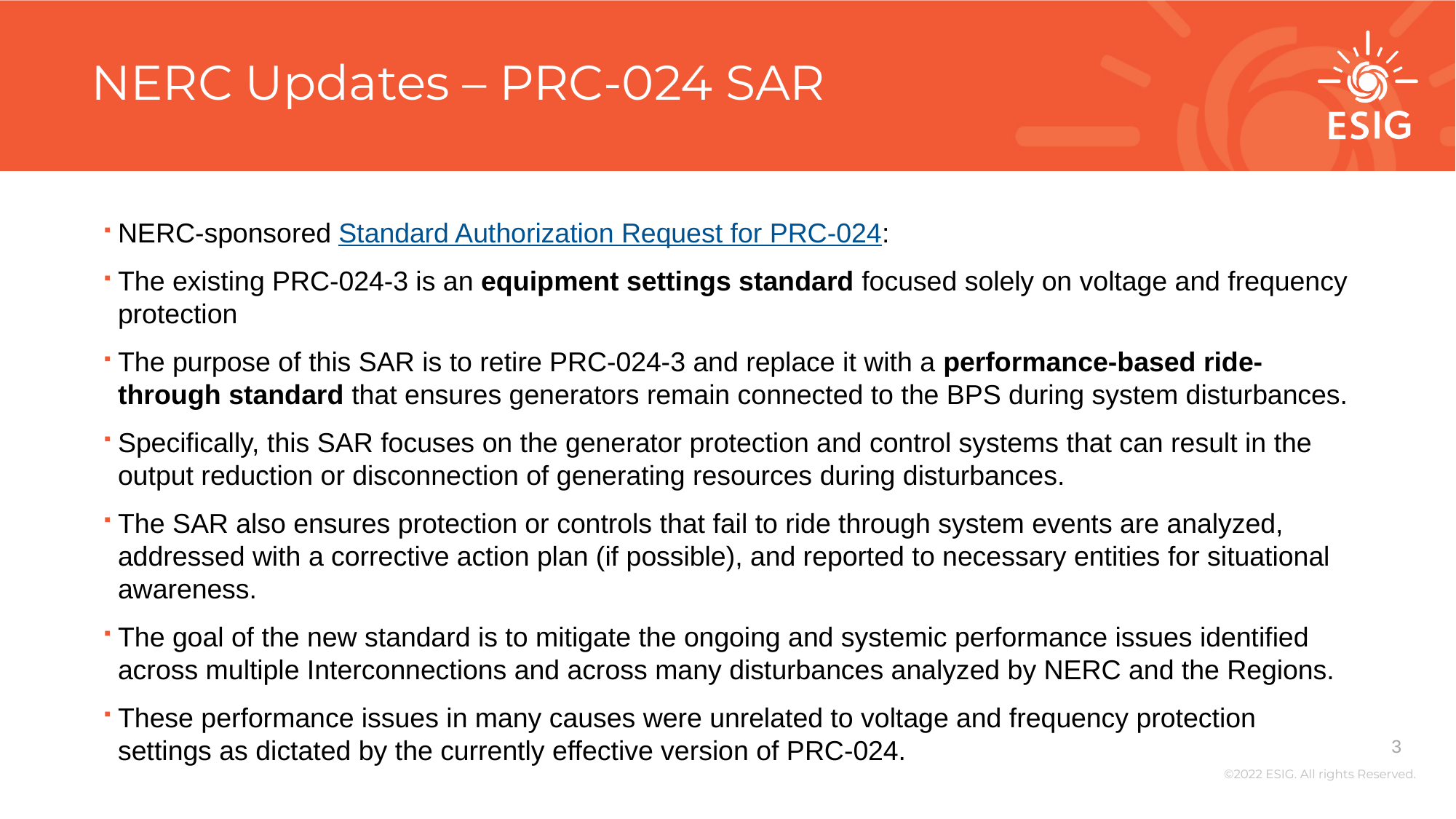

# NERC Updates – PRC-024 SAR
NERC-sponsored Standard Authorization Request for PRC-024:
The existing PRC-024-3 is an equipment settings standard focused solely on voltage and frequency protection
The purpose of this SAR is to retire PRC-024-3 and replace it with a performance-based ride-through standard that ensures generators remain connected to the BPS during system disturbances.
Specifically, this SAR focuses on the generator protection and control systems that can result in the output reduction or disconnection of generating resources during disturbances.
The SAR also ensures protection or controls that fail to ride through system events are analyzed, addressed with a corrective action plan (if possible), and reported to necessary entities for situational awareness.
The goal of the new standard is to mitigate the ongoing and systemic performance issues identified across multiple Interconnections and across many disturbances analyzed by NERC and the Regions.
These performance issues in many causes were unrelated to voltage and frequency protection settings as dictated by the currently effective version of PRC-024.